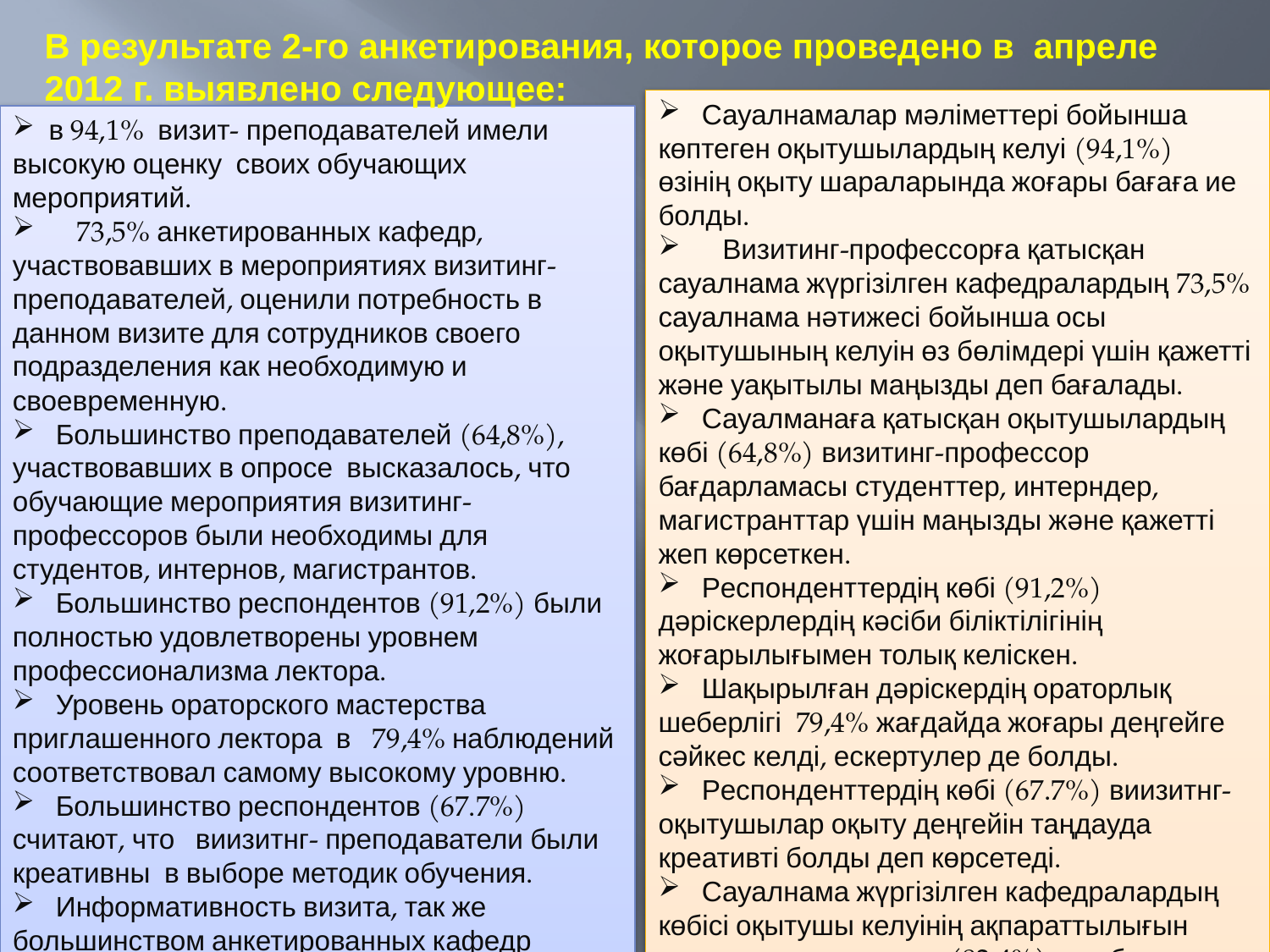

В результате 2-го анкетирования, которое проведено в  апреле 2012 г. выявлено следующее:
  в 94,1%  визит- преподавателей имели высокую оценку  своих обучающих мероприятий.
      73,5% анкетированных кафедр, участвовавших в мероприятиях визитинг- преподавателей, оценили потребность в данном визите для сотрудников своего подразделения как необходимую и своевременную.
   Большинство преподавателей (64,8%), участвовавших в опросе  высказалось, что обучающие мероприятия визитинг- профессоров были необходимы для студентов, интернов, магистрантов.
   Большинство респондентов (91,2%) были полностью удовлетворены уровнем профессионализма лектора.
   Уровень ораторского мастерства приглашенного лектора  в   79,4% наблюдений соответствовал самому высокому уровню.
   Большинство респондентов (67.7%) считают, что   виизитнг- преподаватели были   креативны  в выборе методик обучения.
   Информативность визита, так же большинством анкетированных кафедр (82,4%) оценена максимально высоко.
   Сауалнамалар мәліметтері бойынша көптеген оқытушылардың келуі (94,1%)  өзінің оқыту шараларында жоғары бағаға ие болды.
      Визитинг-профессорға қатысқан сауалнама жүргізілген кафедралардың 73,5%  сауалнама нәтижесі бойынша осы оқытушының келуін өз бөлімдері үшін қажетті және уақытылы маңызды деп бағалады.
   Сауалманаға қатысқан оқытушылардың көбі (64,8%) визитинг-профессор бағдарламасы студенттер, интерндер, магистранттар үшін маңызды және қажетті жеп көрсеткен.
   Респонденттердің көбі (91,2%) дәріскерлердің кәсіби біліктілігінің жоғарылығымен толық келіскен.
   Шақырылған дәріскердің ораторлық шеберлігі  79,4% жағдайда жоғары деңгейге сәйкес келді, ескертулер де болды.
   Респонденттердің көбі (67.7%) виизитнг-оқытушылар оқыту деңгейін таңдауда креативті болды деп көрсетеді.
   Сауалнама жүргізілген кафедралардың көбісі оқытушы келуінің ақпараттылығын максимальды жоғары (82,4%) деп бағалады.